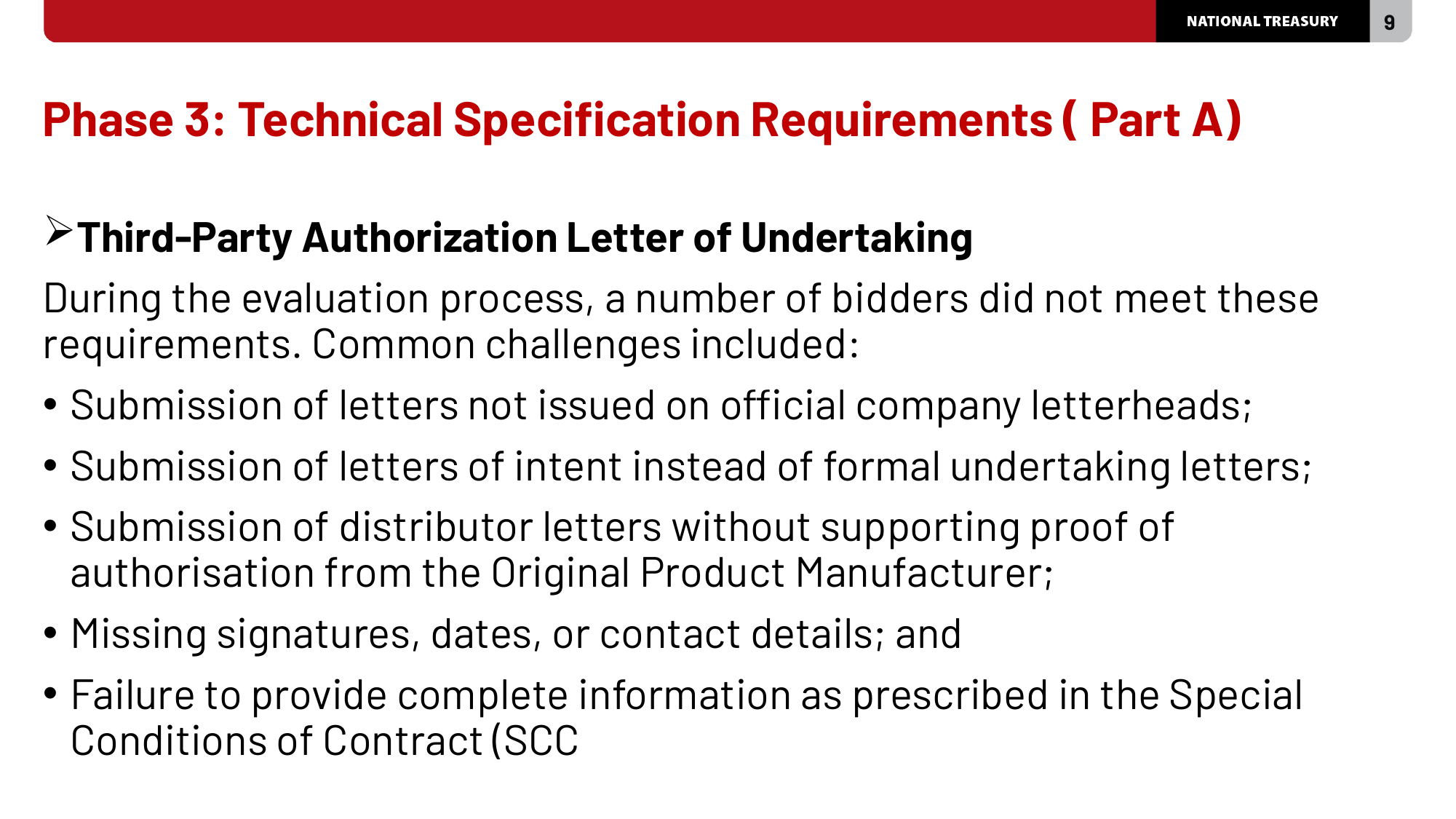

# Phase 3: Technical Specification Requirements ( Part A)
Third-Party Authorization Letter of Undertaking
During the evaluation process, a number of bidders did not meet these requirements. Common challenges included:
Submission of letters not issued on official company letterheads;
Submission of letters of intent instead of formal undertaking letters;
Submission of distributor letters without supporting proof of authorisation from the Original Product Manufacturer;
Missing signatures, dates, or contact details; and
Failure to provide complete information as prescribed in the Special Conditions of Contract (SCC